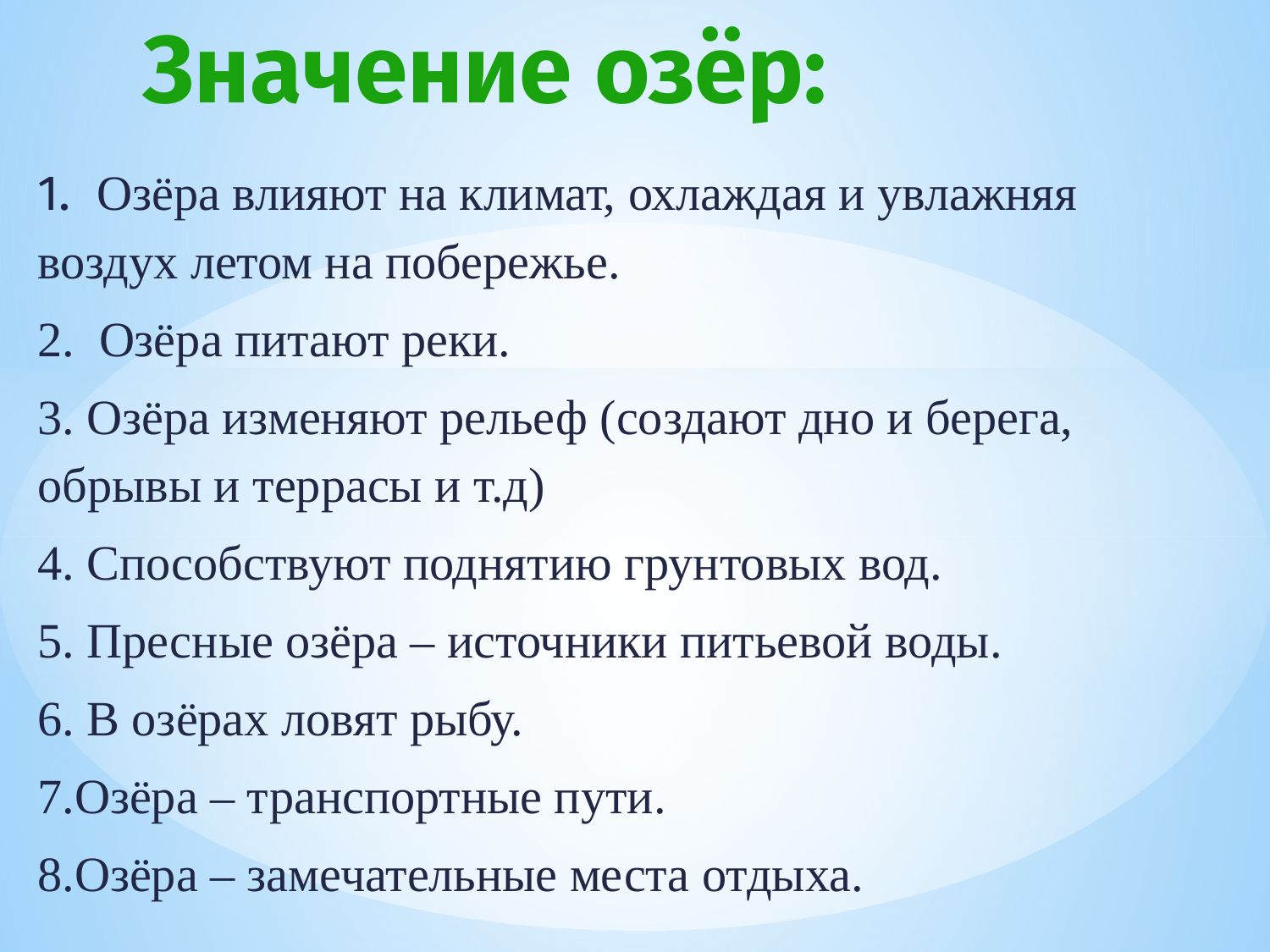

# Значение озёр:
1.  Озёра влияют на климат, охлаждая и увлажняя воздух летом на побережье.
2.  Озёра питают реки.
3. Озёра изменяют рельеф (создают дно и берега, обрывы и террасы и т.д)
4. Способствуют поднятию грунтовых вод.
5. Пресные озёра – источники питьевой воды.
6. В озёрах ловят рыбу.
7.Озёра – транспортные пути.
8.Озёра – замечательные места отдыха.